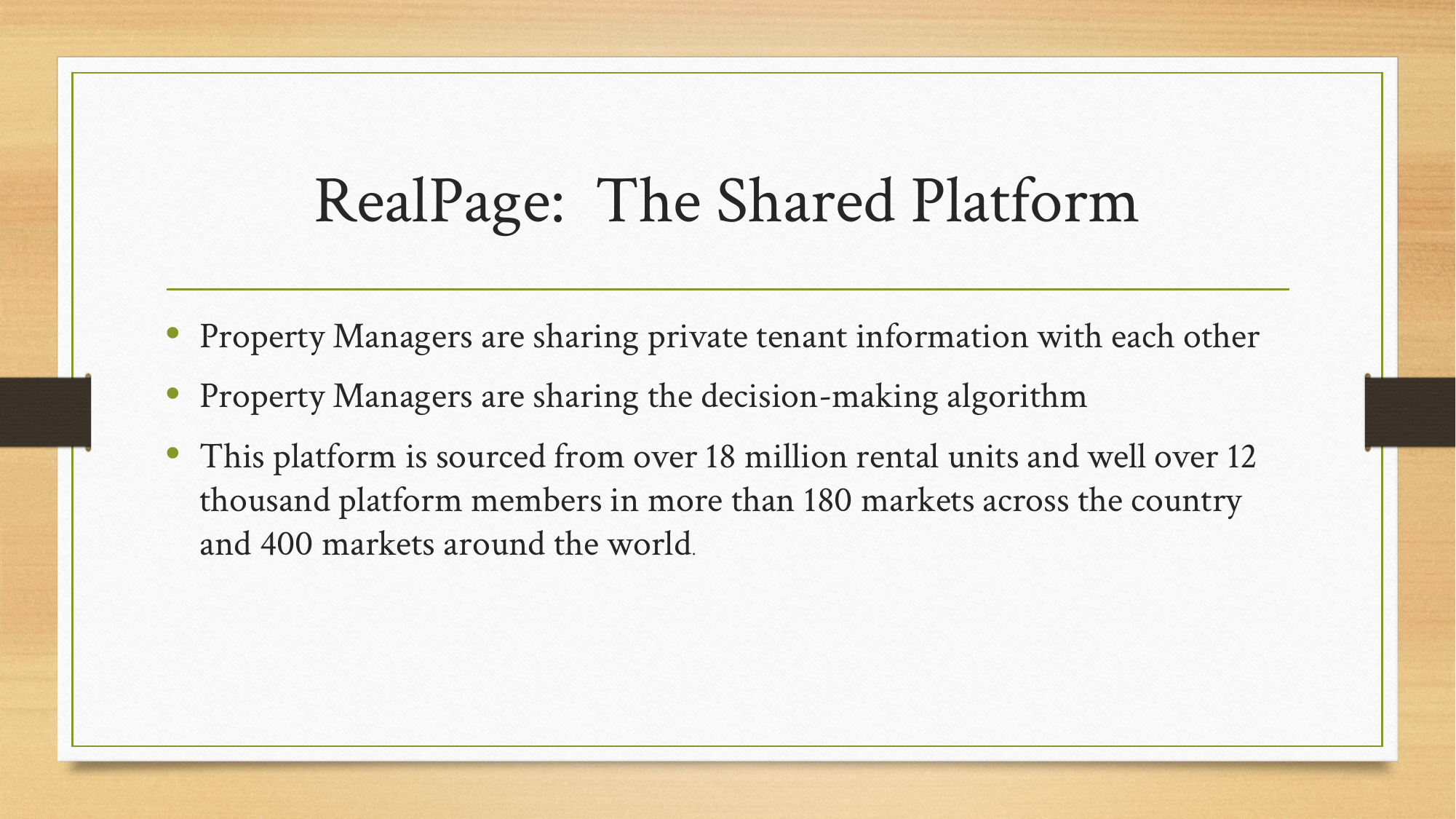

# RealPage:  The Shared Platform
Property Managers are sharing private tenant information with each other
Property Managers are sharing the decision-making algorithm
This platform is sourced from over 18 million rental units and well over 12 thousand platform members in more than 180 markets across the country and 400 markets around the world.